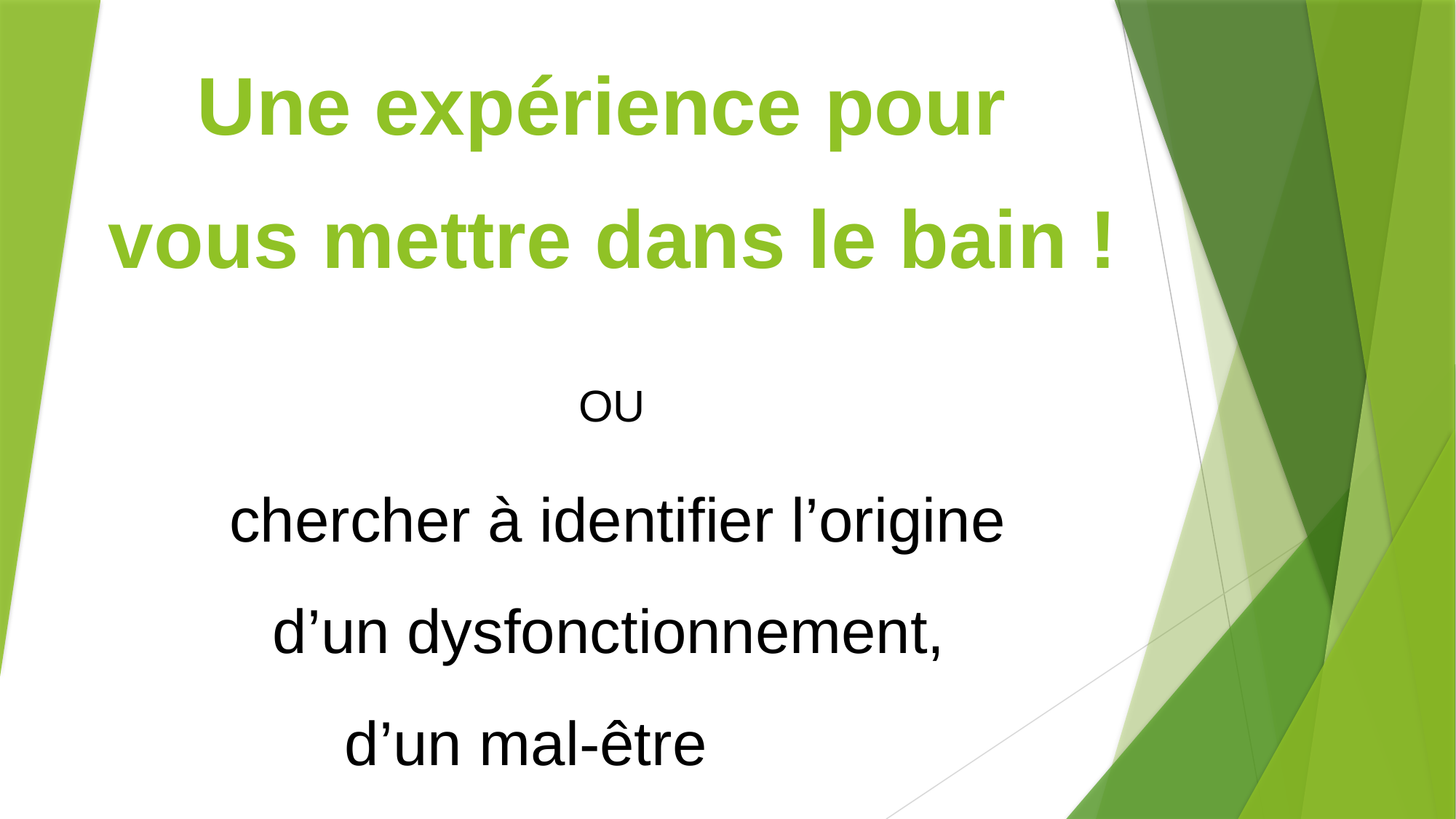

# Une expérience pour vous mettre dans le bain !
OU
chercher à identifier l’origine d’un dysfonctionnement,
d’un mal-être : 1ère  PARTIE